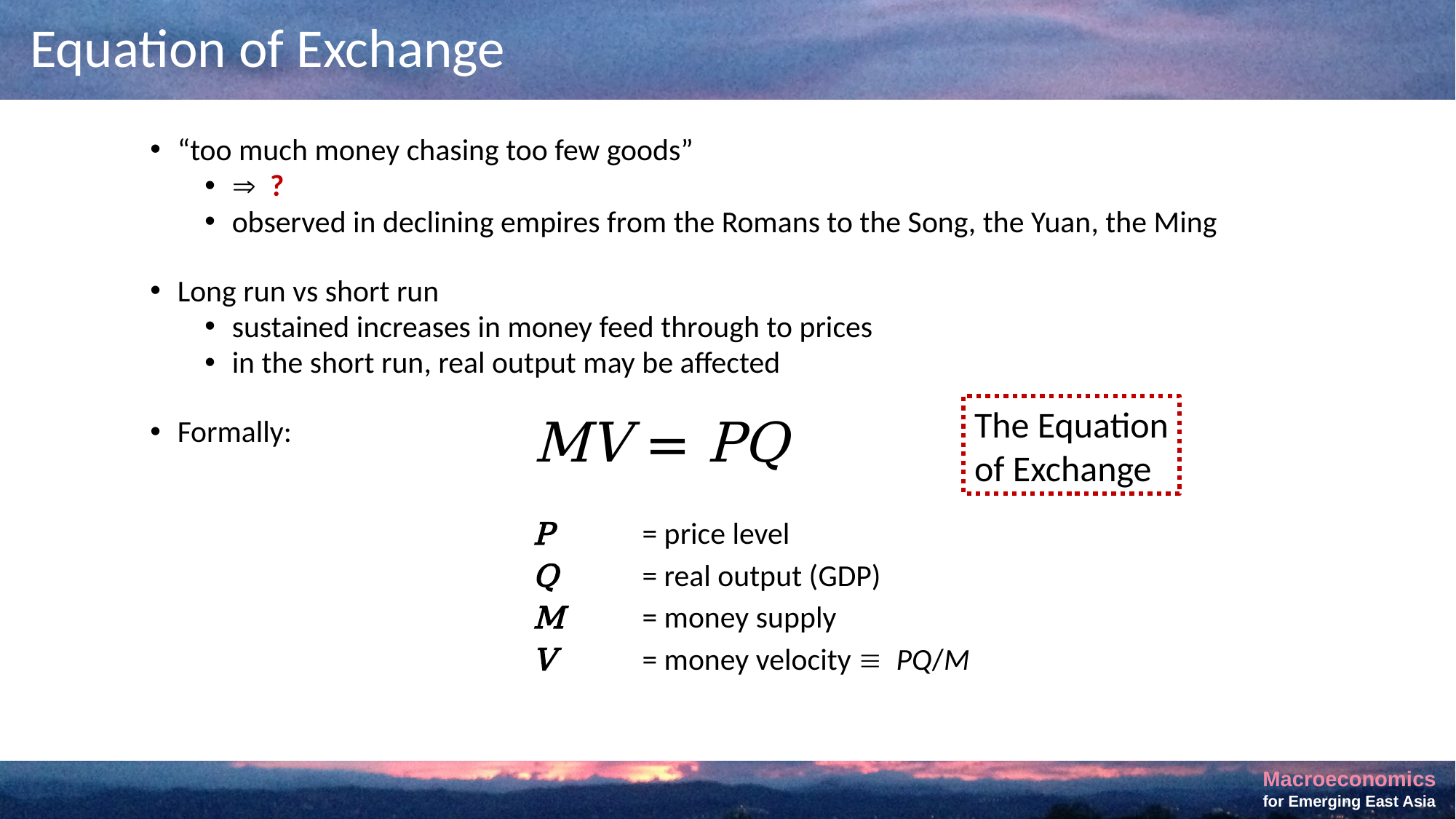

# Equation of Exchange
“too much money chasing too few goods”
⇒  ?
observed in declining empires from the Romans to the Song, the Yuan, the Ming
Long run vs short run
sustained increases in money feed through to prices
in the short run, real output may be affected
Formally:

P	= price level
Q	= real output (GDP)
M 	= money supply
V 	= money velocity ≡  PQ/M
The Equation
of Exchange
MV = PQ